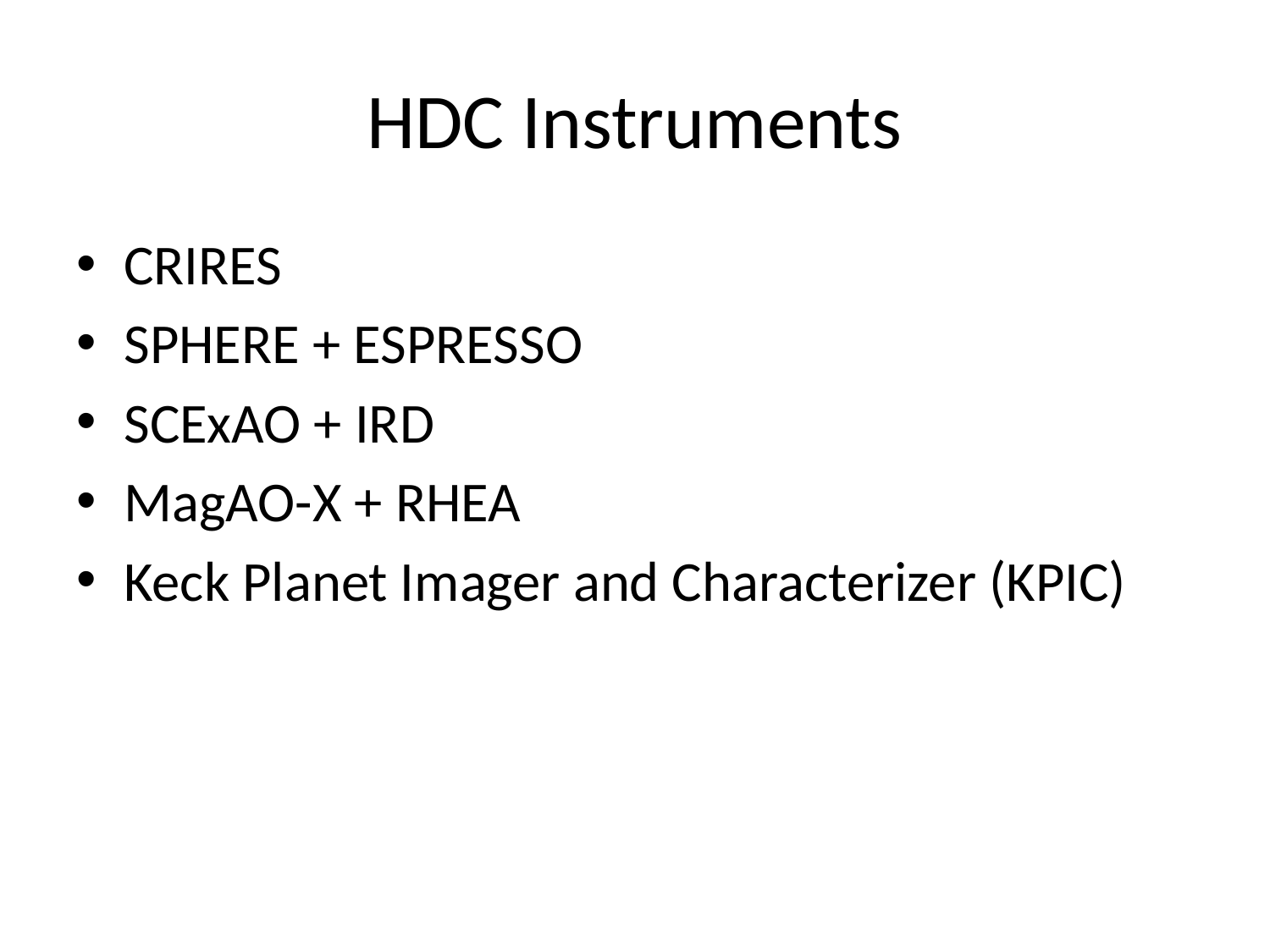

# HDC Instruments
CRIRES
SPHERE + ESPRESSO
SCExAO + IRD
MagAO-X + RHEA
Keck Planet Imager and Characterizer (KPIC)